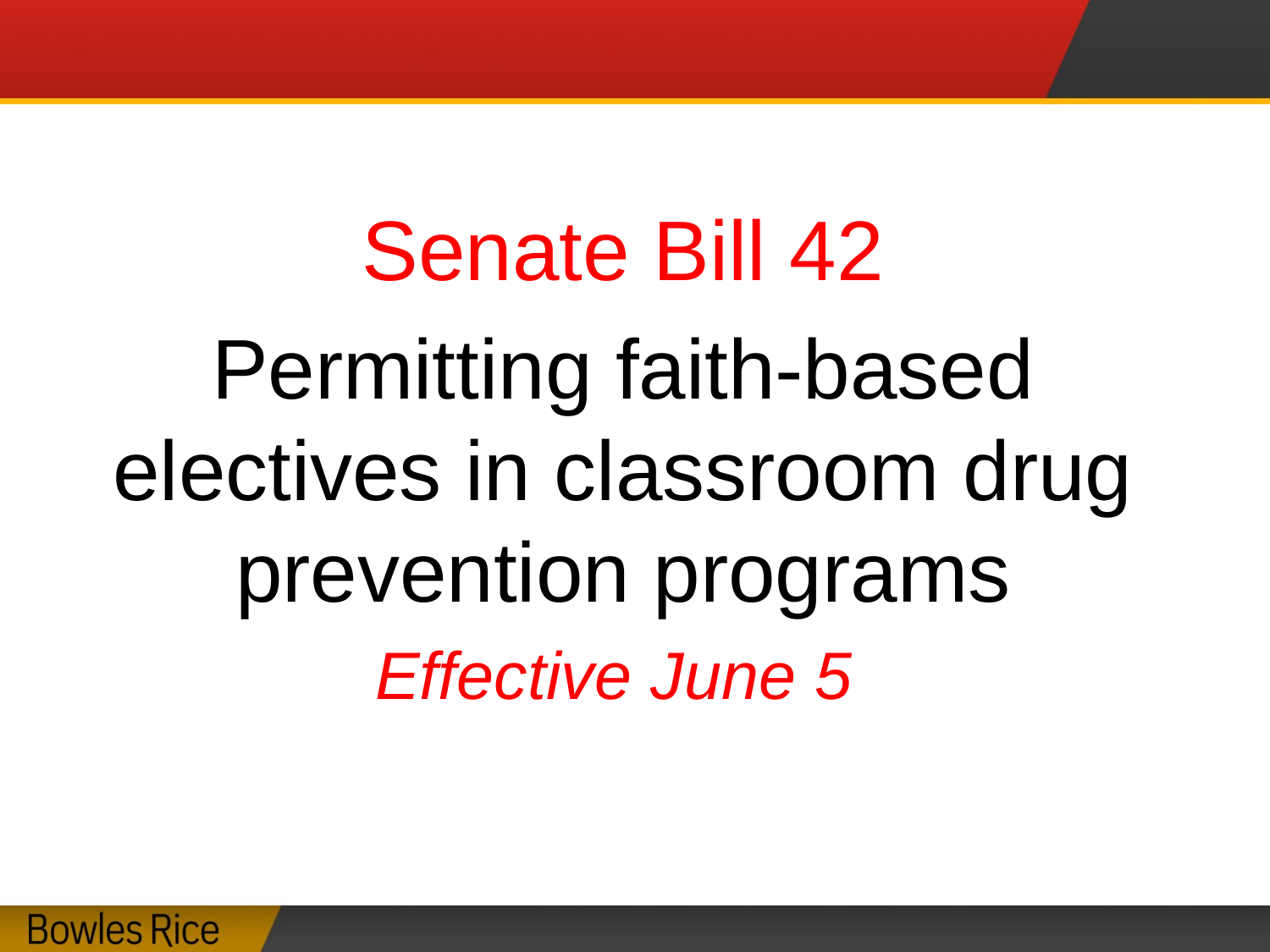

#
Senate Bill 42
Permitting faith-based electives in classroom drug prevention programs
Effective June 5